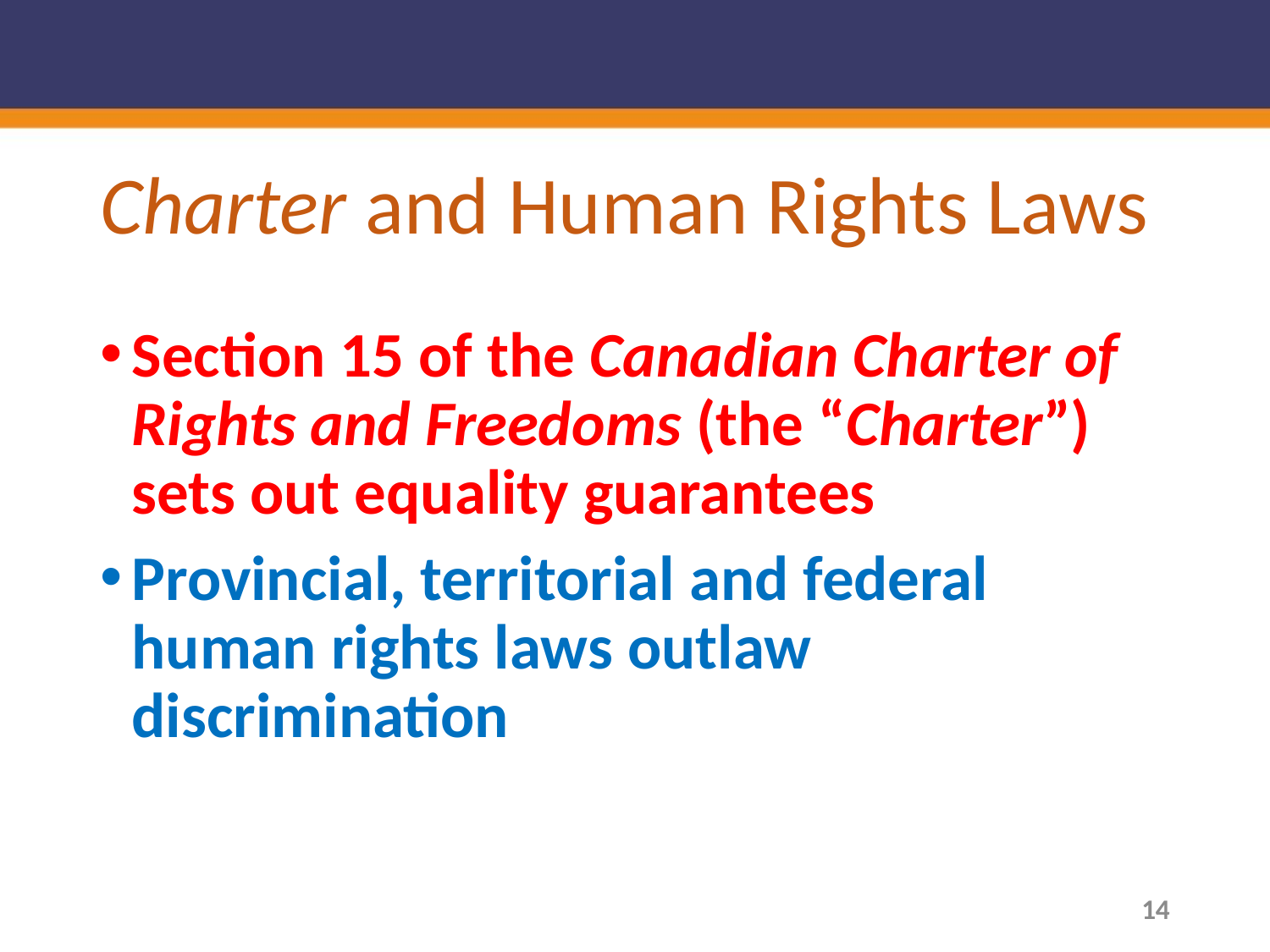

# Charter and Human Rights Laws
Section 15 of the Canadian Charter of Rights and Freedoms (the “Charter”) sets out equality guarantees
Provincial, territorial and federal human rights laws outlaw discrimination
14